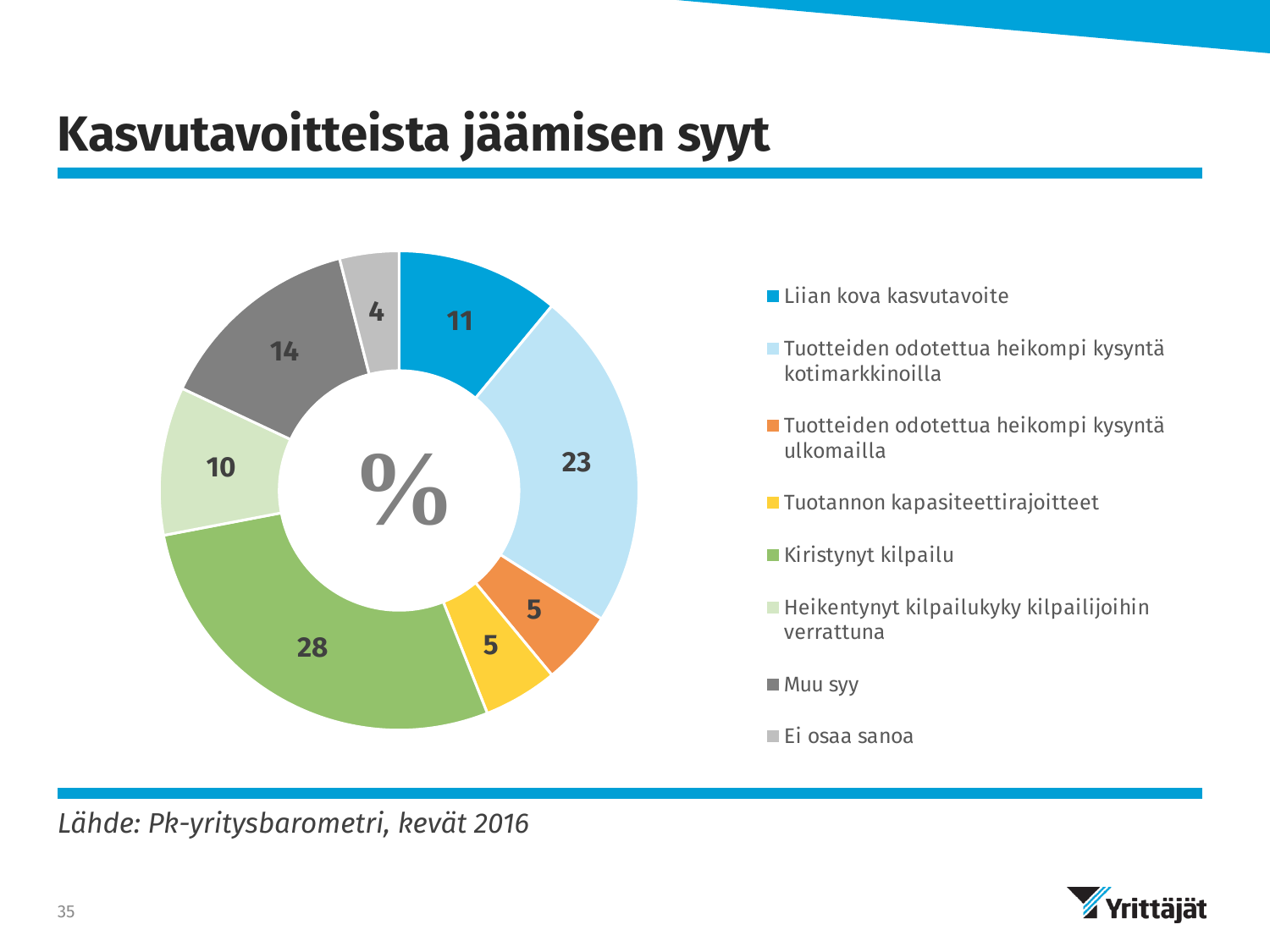

# Kasvutavoitteista jäämisen syyt

### Chart

| Category | Tavoitteissa epäonnistumisen tärkein syy |
|---|---|
| Liian kova kasvutavoite | 11.0 |
| Tuotteiden odotettua heikompi kysyntä kotimarkkinoilla | 23.0 |
| Tuotteiden odotettua heikompi kysyntä ulkomailla | 5.0 |
| Tuotannon kapasiteettirajoitteet | 5.0 |
| Kiristynyt kilpailu | 28.0 |
| Heikentynyt kilpailukyky kilpailijoihin verrattuna | 10.0 |
| Muu syy | 14.0 |
| Ei osaa sanoa | 4.0 |
Lähde: Pk-yritysbarometri, kevät 2016

35